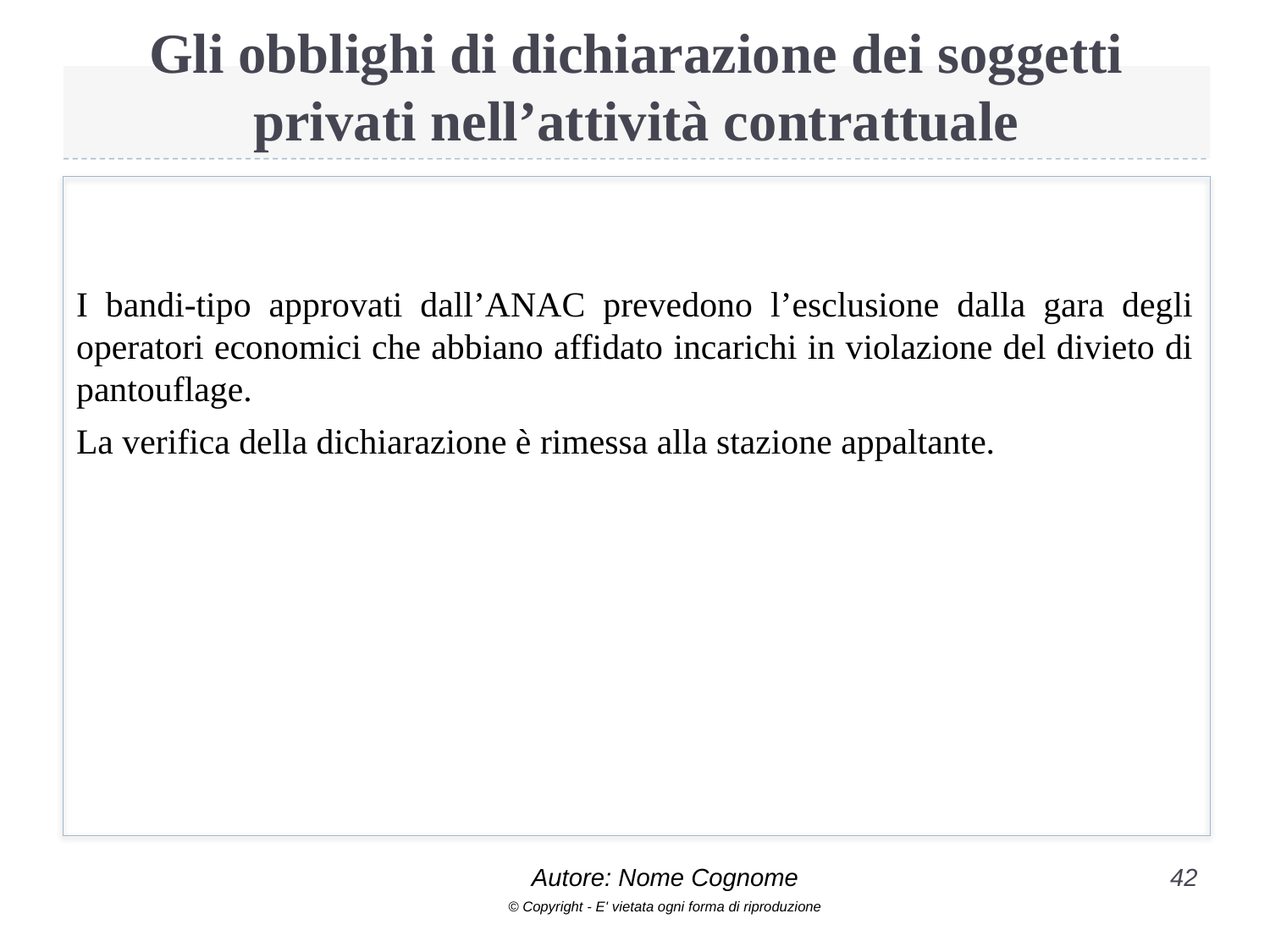

# Gli obblighi di dichiarazione dei soggetti privati nell’attività contrattuale

I bandi-tipo approvati dall’ANAC prevedono l’esclusione dalla gara degli operatori economici che abbiano affidato incarichi in violazione del divieto di pantouflage.
La verifica della dichiarazione è rimessa alla stazione appaltante.